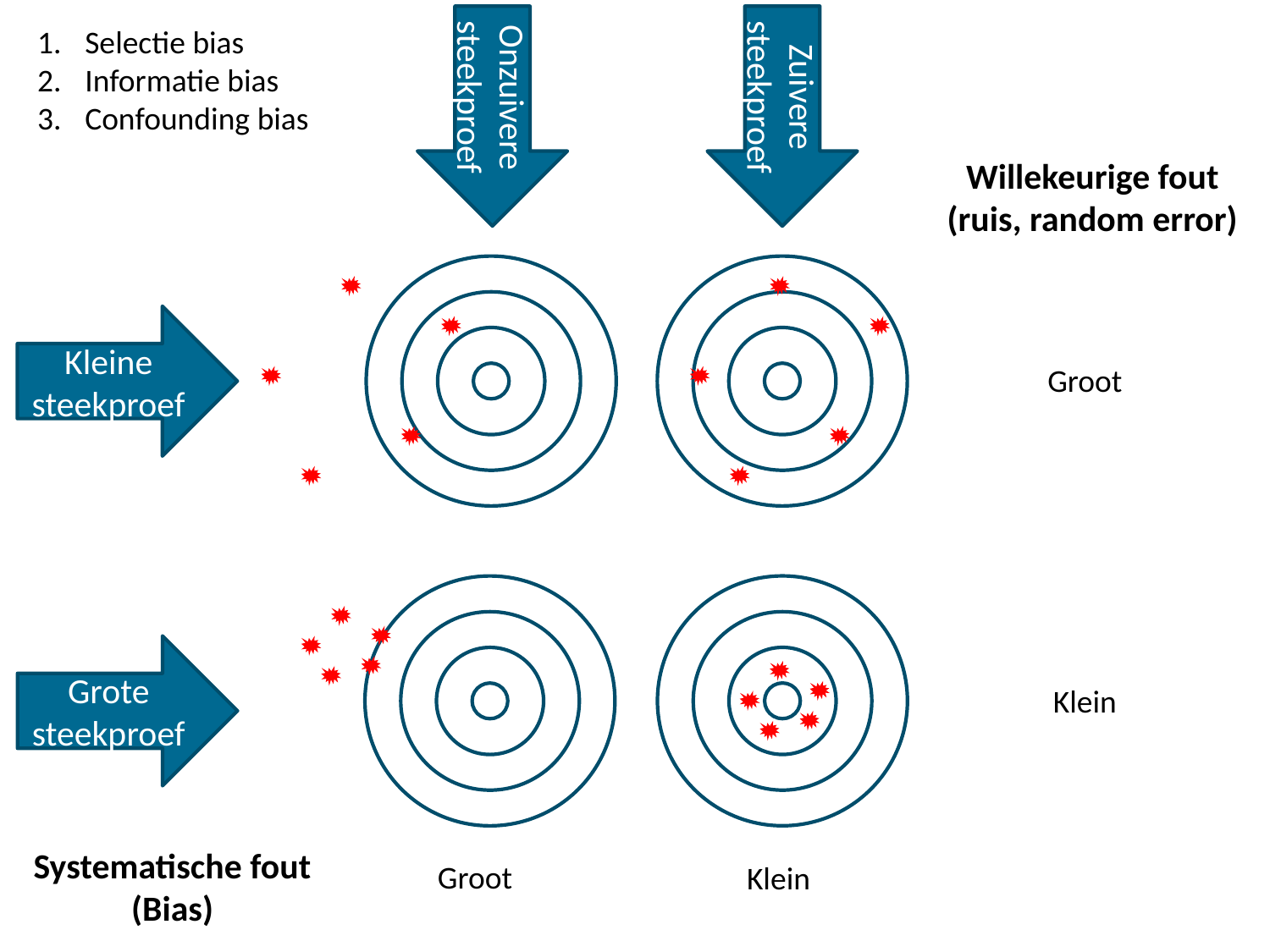

Onzuivere steekproef
Zuivere steekproef
Selectie bias
Informatie bias
Confounding bias
Willekeurige fout
(ruis, random error)
Groot
Klein

Kleine steekproef
Grote steekproef

Systematische fout
(Bias)
Groot
Klein